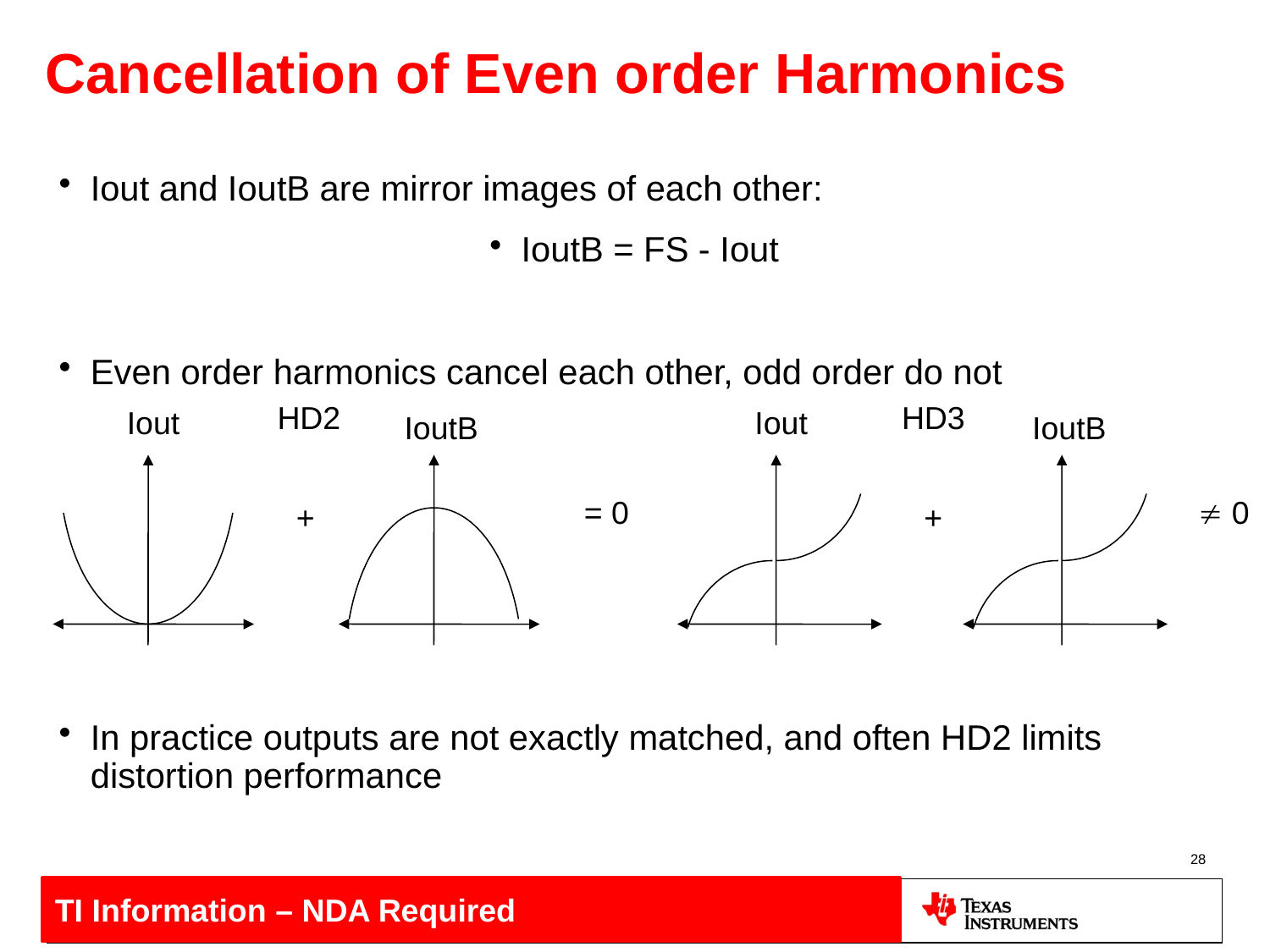

# Cancellation of Even order Harmonics
Iout and IoutB are mirror images of each other:
IoutB = FS - Iout

Even order harmonics cancel each other, odd order do not

In practice outputs are not exactly matched, and often HD2 limits distortion performance
HD2
HD3
Iout
Iout
IoutB
IoutB

= 0
≠ 0
+
+

28